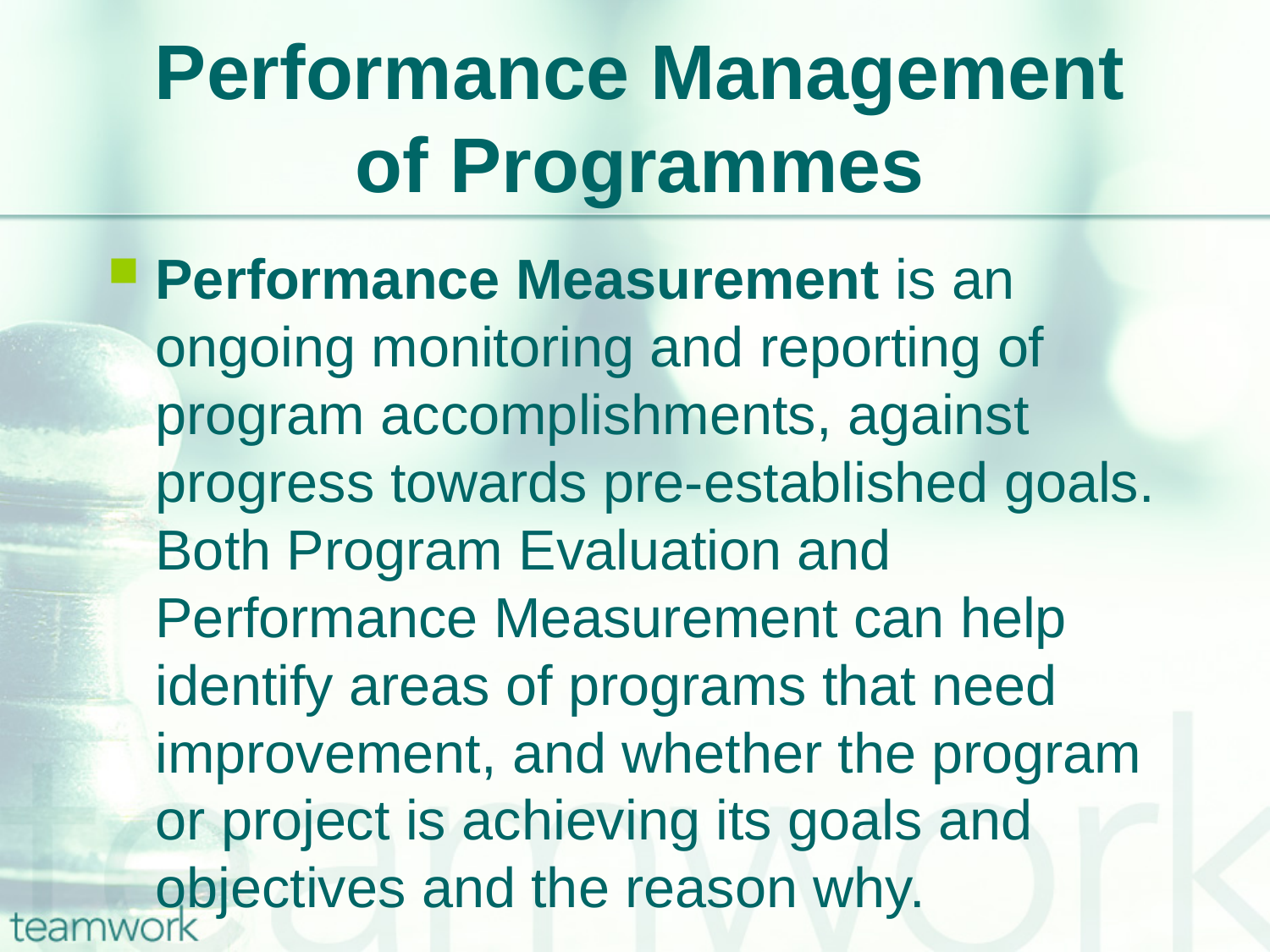

# Performance Management of Programmes
Performance Measurement is an ongoing monitoring and reporting of program accomplishments, against progress towards pre-established goals. Both Program Evaluation and Performance Measurement can help identify areas of programs that need improvement, and whether the program or project is achieving its goals and objectives and the reason why.